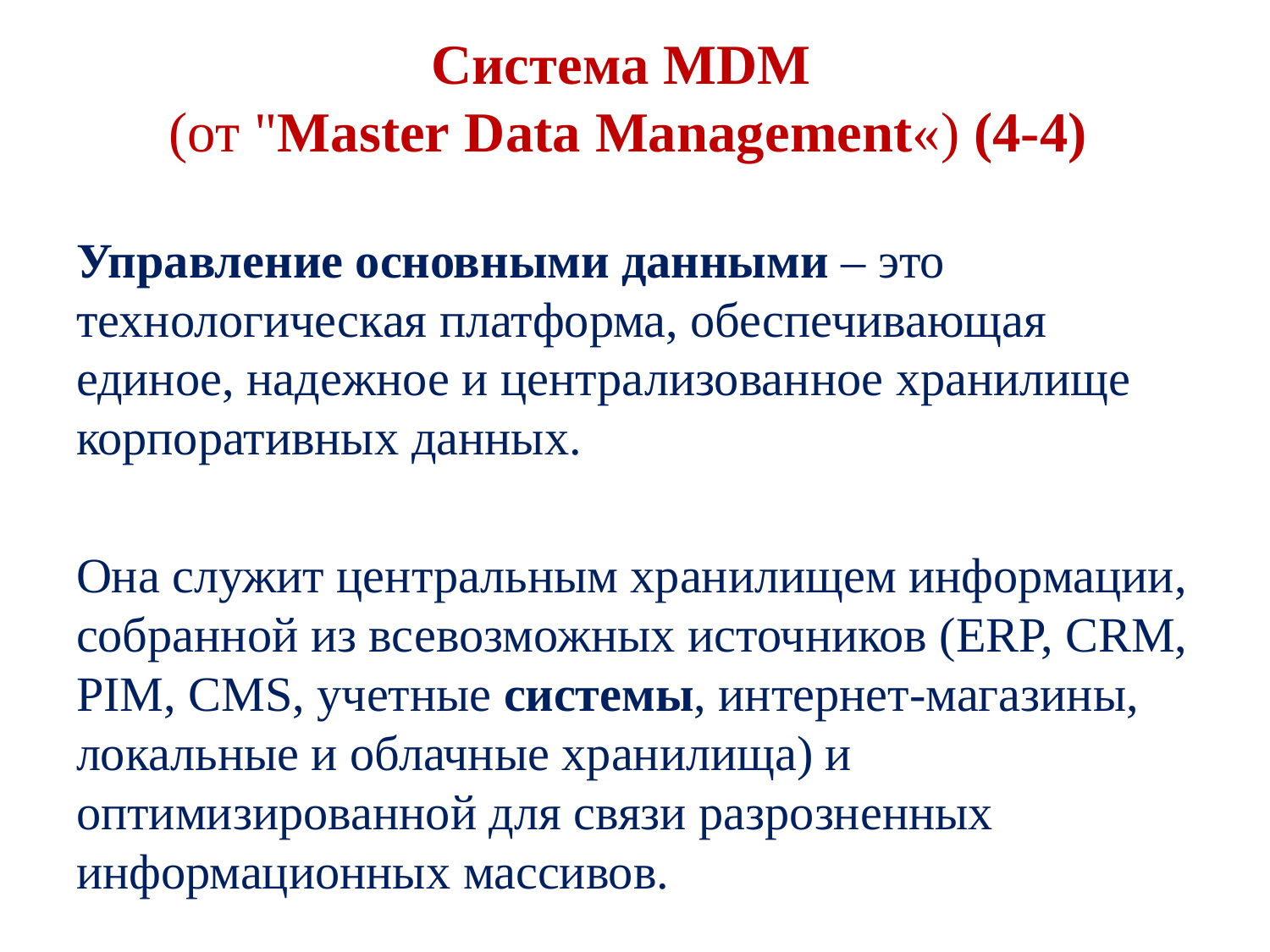

# Система MDM  (от "Master Data Management«) (4-4)
Управление основными данными – это технологическая платформа, обеспечивающая единое, надежное и централизованное хранилище корпоративных данных.

Она служит центральным хранилищем информации, собранной из всевозможных источников (ERP, CRM, PIM, CMS, учетные системы, интернет-магазины, локальные и облачные хранилища) и оптимизированной для связи разрозненных информационных массивов.